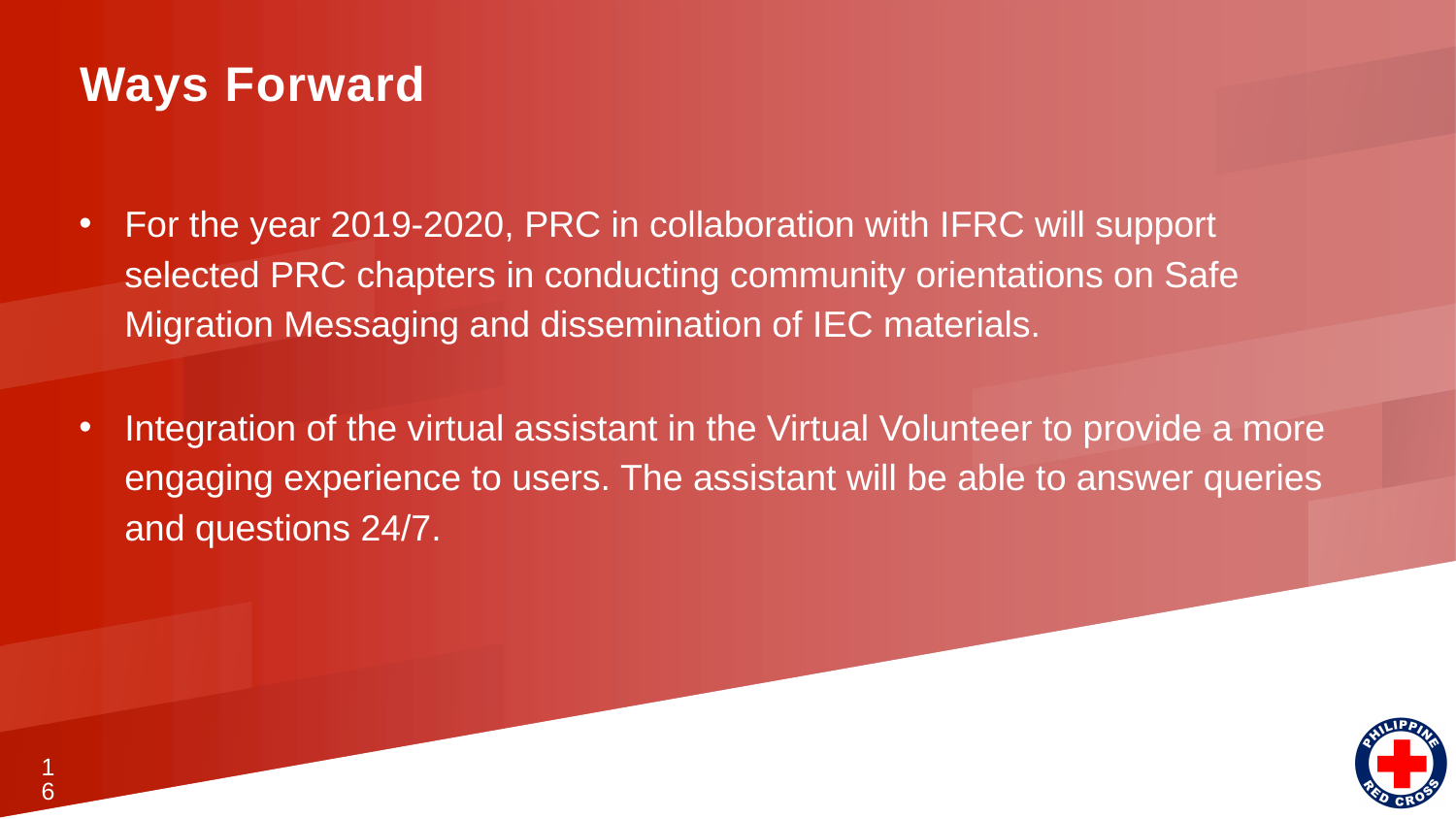

# Ways Forward
For the year 2019-2020, PRC in collaboration with IFRC will support selected PRC chapters in conducting community orientations on Safe Migration Messaging and dissemination of IEC materials.

Integration of the virtual assistant in the Virtual Volunteer to provide a more engaging experience to users. The assistant will be able to answer queries and questions 24/7.

16